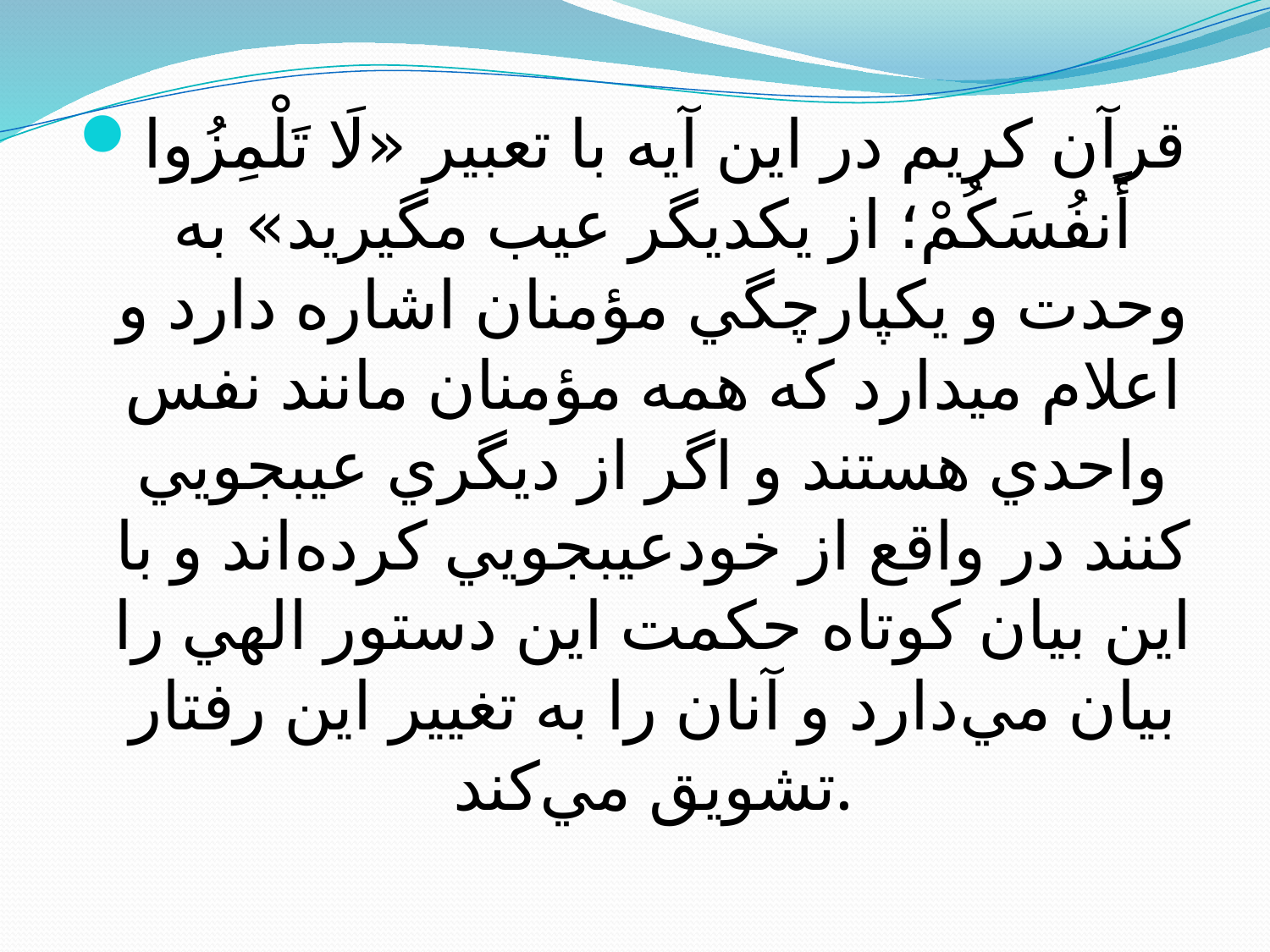

قرآن کريم در اين آيه با تعبير «لَا تَلْمِزُوا أَنفُسَكُمْ؛ از يكديگر عيب مگيريد» به وحدت و يكپارچگي مؤمنان اشاره دارد و اعلام مي‏دارد كه همه مؤمنان مانند نفس واحدي هستند و اگر از ديگري عيبجويي كنند در واقع از خودعيبجويي کرده‌اند و با اين بيان کوتاه حکمت اين دستور الهي را بيان مي‌دارد و آنان را به تغيير اين رفتار تشويق مي‌کند.
#